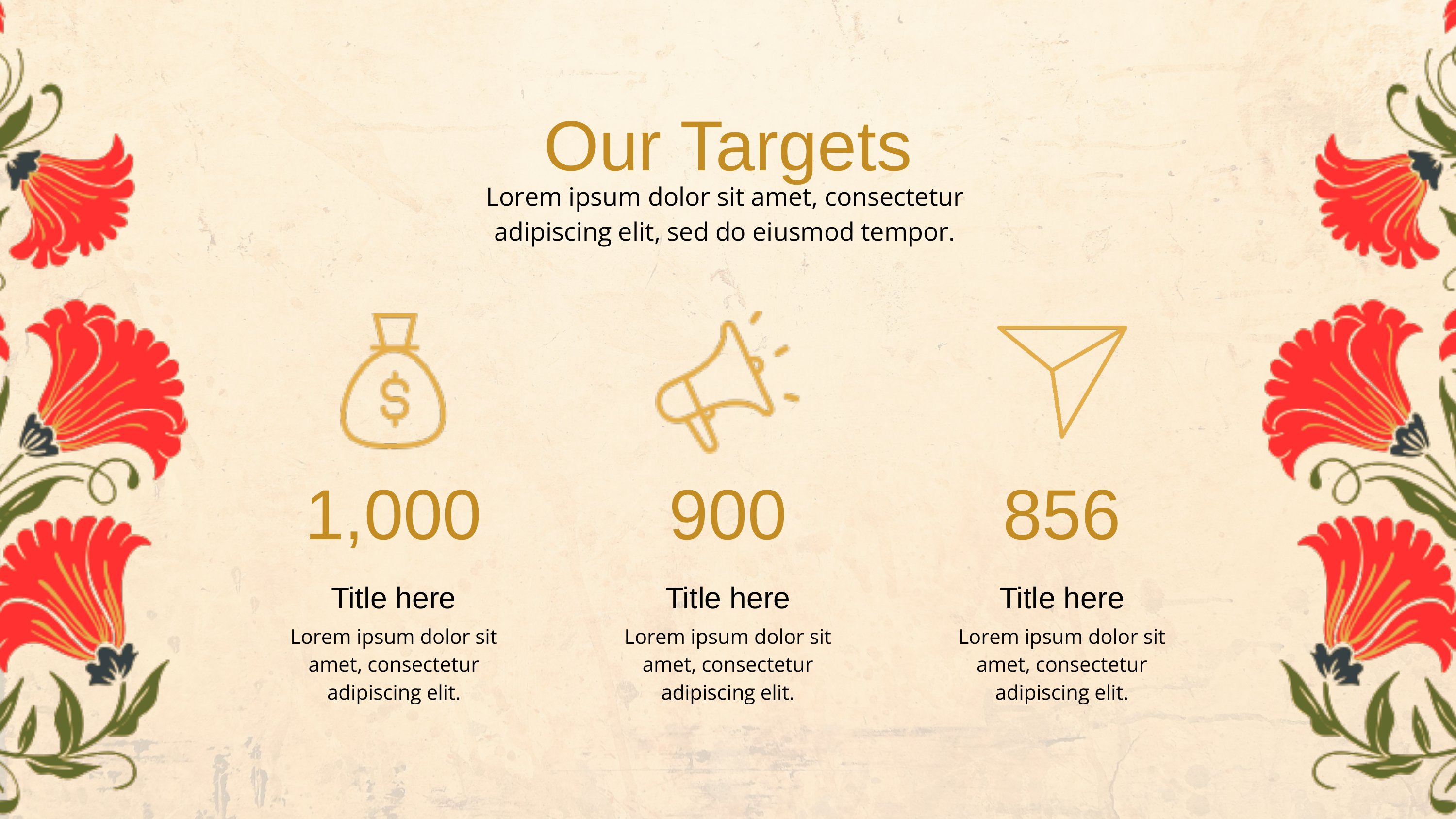

Our Targets
Lorem ipsum dolor sit amet, consectetur adipiscing elit, sed do eiusmod tempor.

1,000
900
856
Title here
Title here
Title here
Lorem ipsum dolor sit amet, consectetur adipiscing elit.
Lorem ipsum dolor sit amet, consectetur adipiscing elit.
Lorem ipsum dolor sit amet, consectetur adipiscing elit.